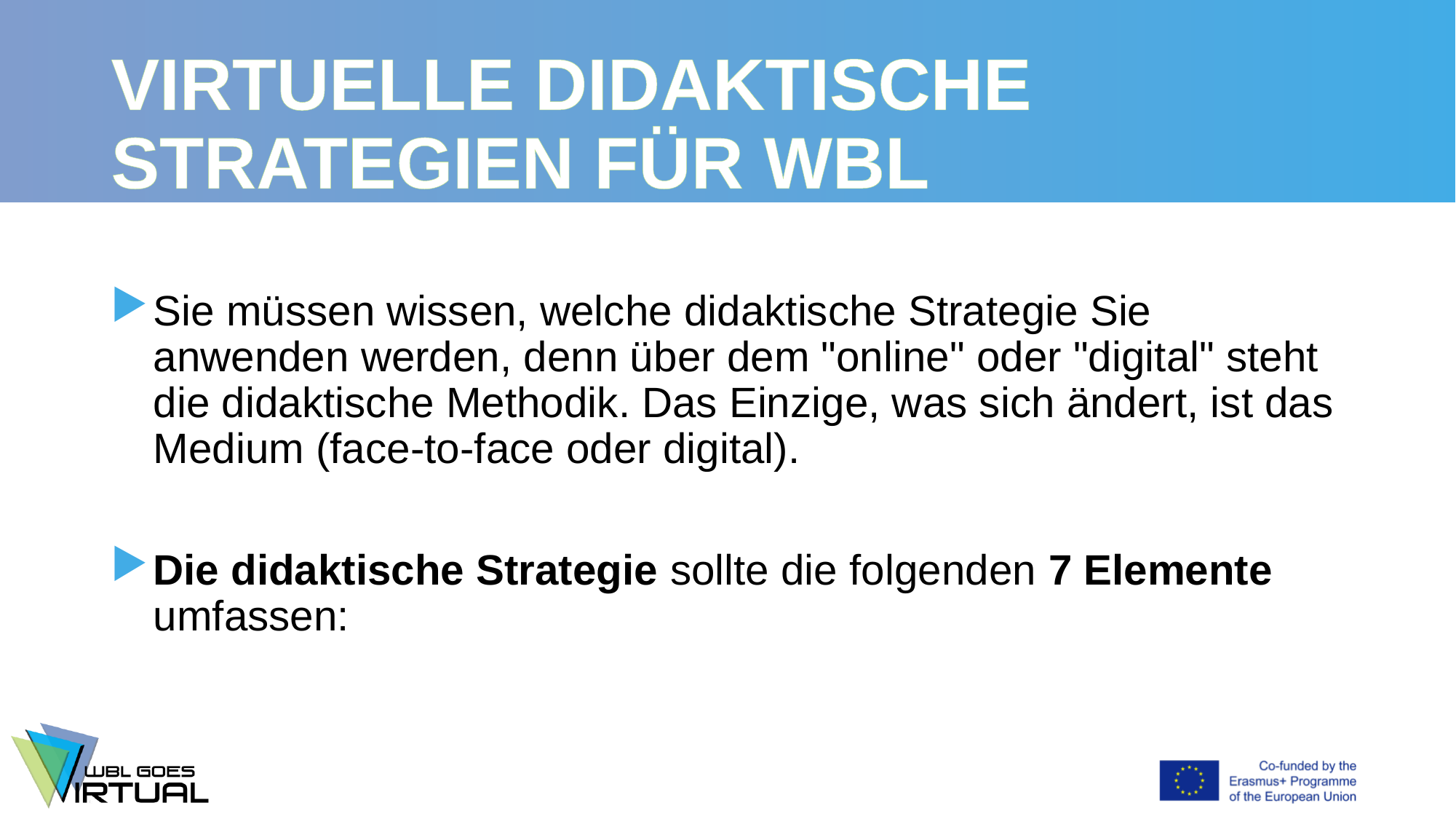

# VIRTUELLE DIDAKTISCHE STRATEGIEN FÜR WBL

Sie müssen wissen, welche didaktische Strategie Sie anwenden werden, denn über dem "online" oder "digital" steht die didaktische Methodik. Das Einzige, was sich ändert, ist das Medium (face-to-face oder digital).

Die didaktische Strategie sollte die folgenden 7 Elemente umfassen: